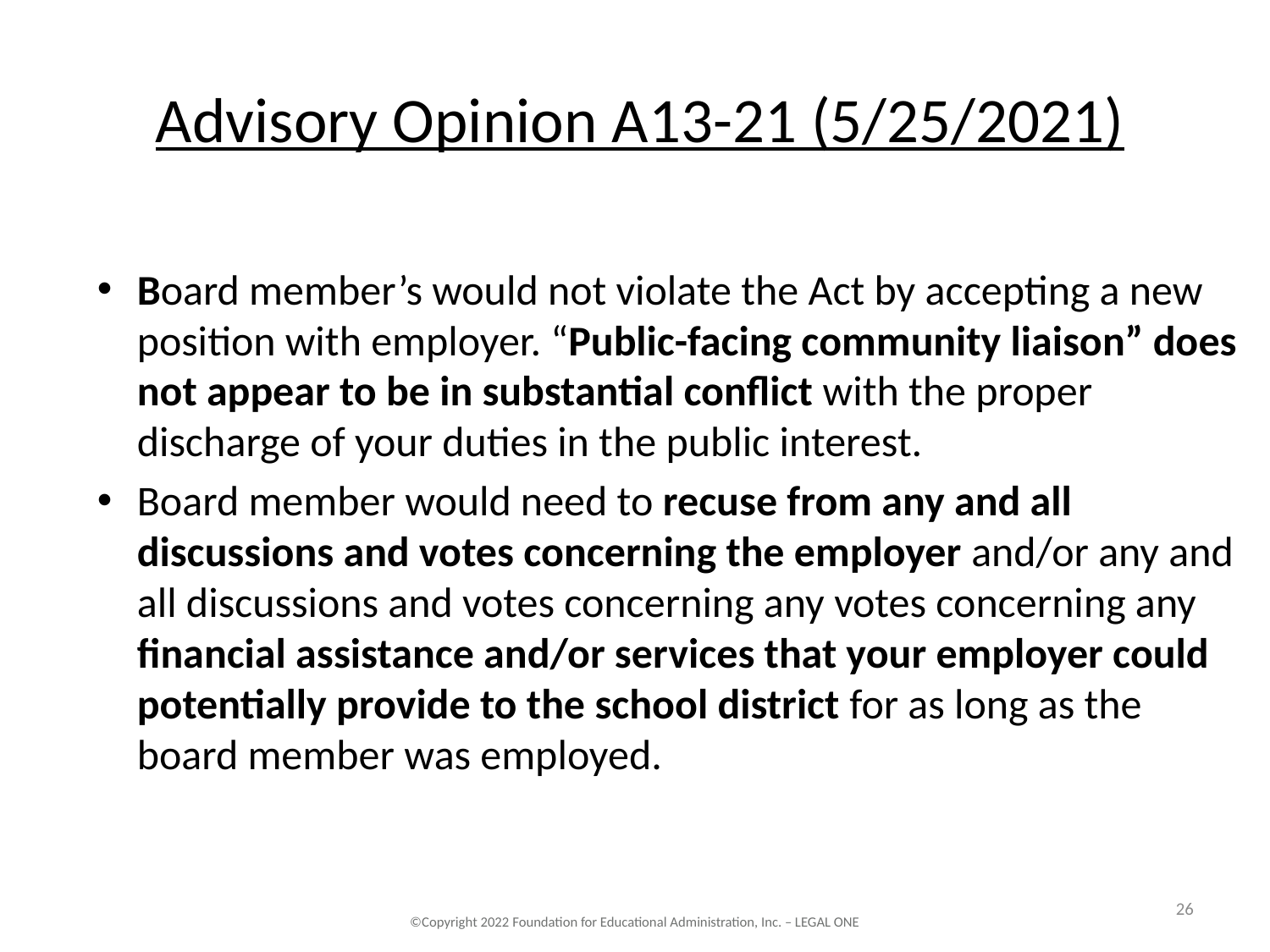

# Advisory Opinion A13-21 (5/25/2021)

Board member’s would not violate the Act by accepting a new position with employer. “Public-facing community liaison” does not appear to be in substantial conflict with the proper discharge of your duties in the public interest.
Board member would need to recuse from any and all discussions and votes concerning the employer and/or any and all discussions and votes concerning any votes concerning any financial assistance and/or services that your employer could potentially provide to the school district for as long as the board member was employed.
26